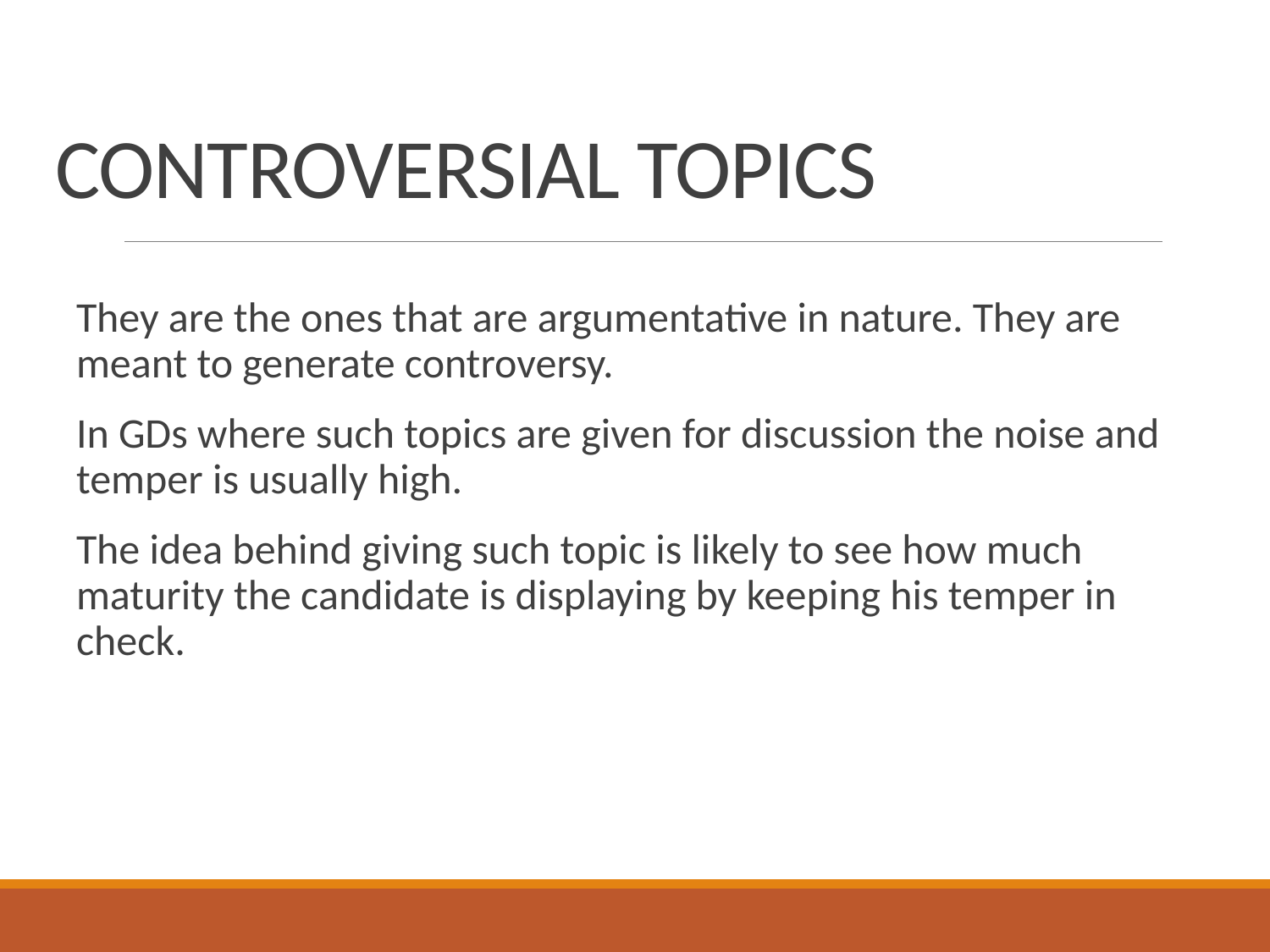

# CONTROVERSIAL TOPICS

They are the ones that are argumentative in nature. They are meant to generate controversy.
In GDs where such topics are given for discussion the noise and temper is usually high.
The idea behind giving such topic is likely to see how much maturity the candidate is displaying by keeping his temper in check.